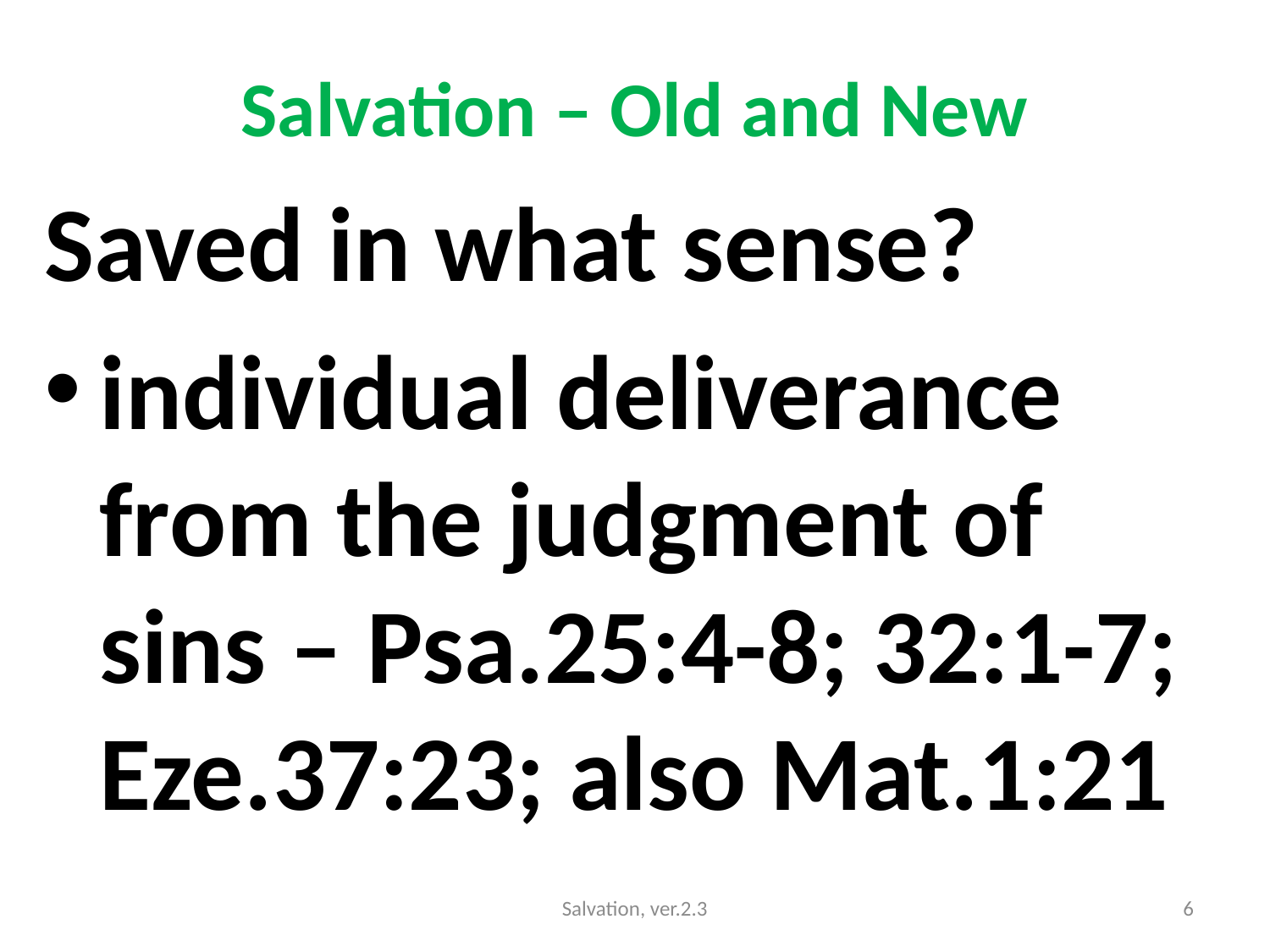

# Salvation – Old and New
Saved in what sense?
individual deliverance from the judgment of sins – Psa.25:4-8; 32:1-7; Eze.37:23; also Mat.1:21
Salvation, ver.2.3
6